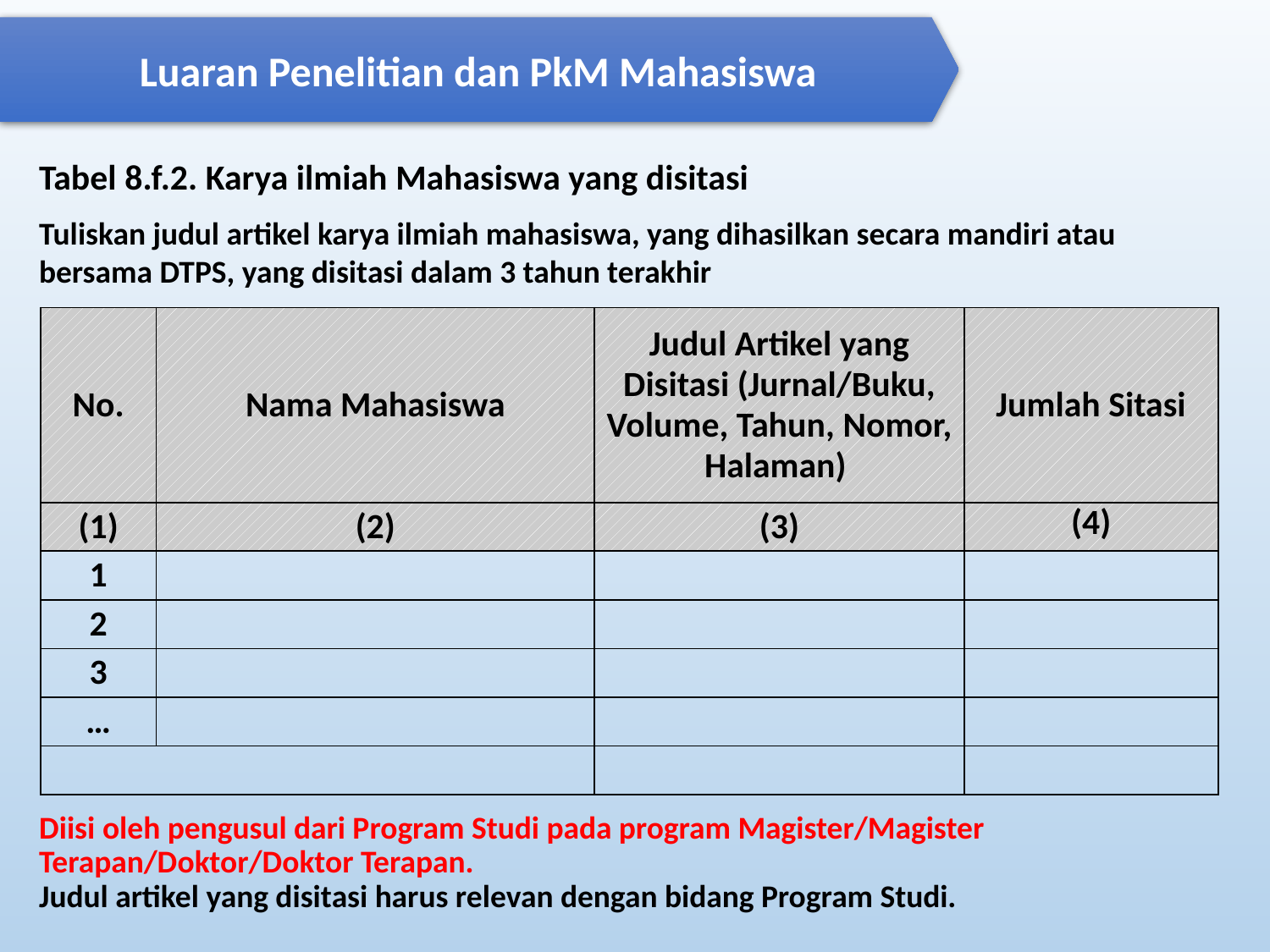

Luaran Penelitian dan PkM Mahasiswa
Tabel 8.f.2. Karya ilmiah Mahasiswa yang disitasi
Tuliskan judul artikel karya ilmiah mahasiswa, yang dihasilkan secara mandiri atau bersama DTPS, yang disitasi dalam 3 tahun terakhir
| No. | Nama Mahasiswa | Judul Artikel yang Disitasi (Jurnal/Buku, Volume, Tahun, Nomor, Halaman) | Jumlah Sitasi |
| --- | --- | --- | --- |
| (1) | (2) | (3) | (4) |
| 1 |  |  |  |
| 2 |  |  |  |
| 3 |  |  |  |
| … |  |  |  |
|  |  |  |  |
# Diisi oleh pengusul dari Program Studi pada program Magister/Magister Terapan/Doktor/Doktor Terapan. Judul artikel yang disitasi harus relevan dengan bidang Program Studi.